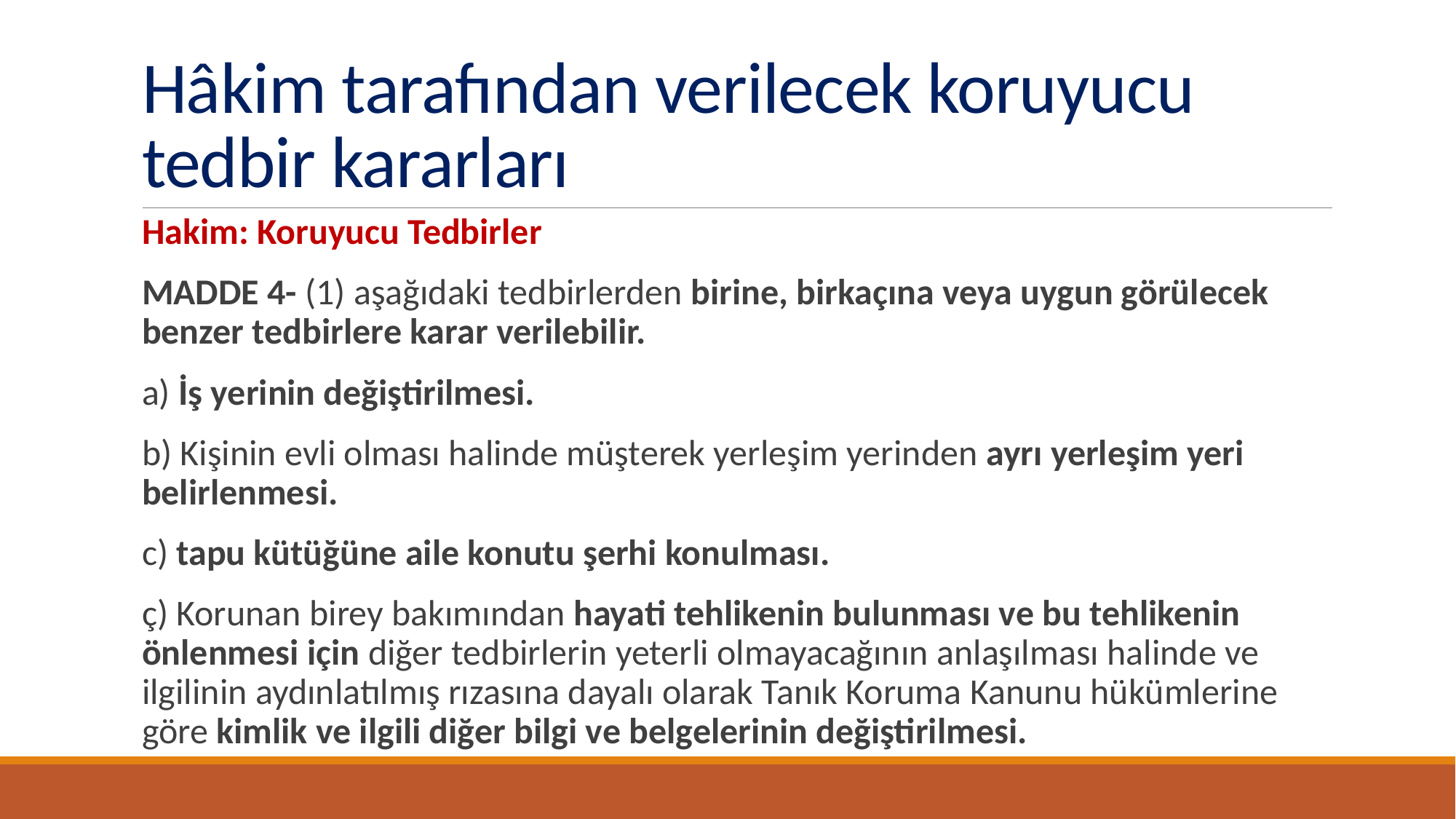

# Hâkim tarafından verilecek koruyucu tedbir kararları
Hakim: Koruyucu Tedbirler
MADDE 4- (1) aşağıdaki tedbirlerden birine, birkaçına veya uygun görülecek benzer tedbirlere karar verilebilir.
a) İş yerinin değiştirilmesi.
b) Kişinin evli olması halinde müşterek yerleşim yerinden ayrı yerleşim yeri belirlenmesi.
c) tapu kütüğüne aile konutu şerhi konulması.
ç) Korunan birey bakımından hayati tehlikenin bulunması ve bu tehlikenin önlenmesi için diğer tedbirlerin yeterli olmayacağının anlaşılması halinde ve ilgilinin aydınlatılmış rızasına dayalı olarak Tanık Koruma Kanunu hükümlerine göre kimlik ve ilgili diğer bilgi ve belgelerinin değiştirilmesi.